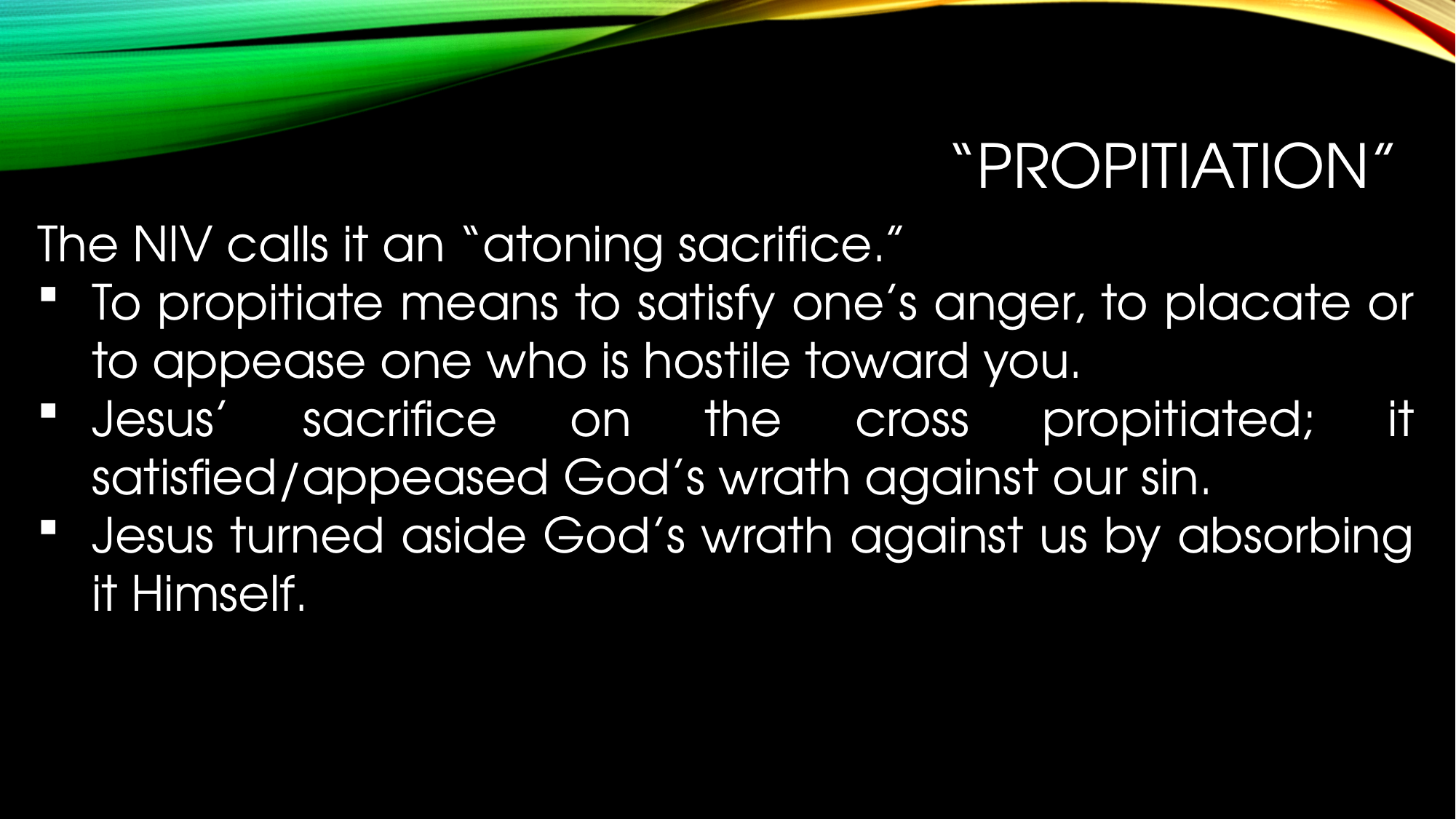

# “Propitiation”
The NIV calls it an “atoning sacrifice.”
To propitiate means to satisfy one’s anger, to placate or to appease one who is hostile toward you.
Jesus’ sacrifice on the cross propitiated; it satisfied/appeased God’s wrath against our sin.
Jesus turned aside God’s wrath against us by absorbing it Himself.